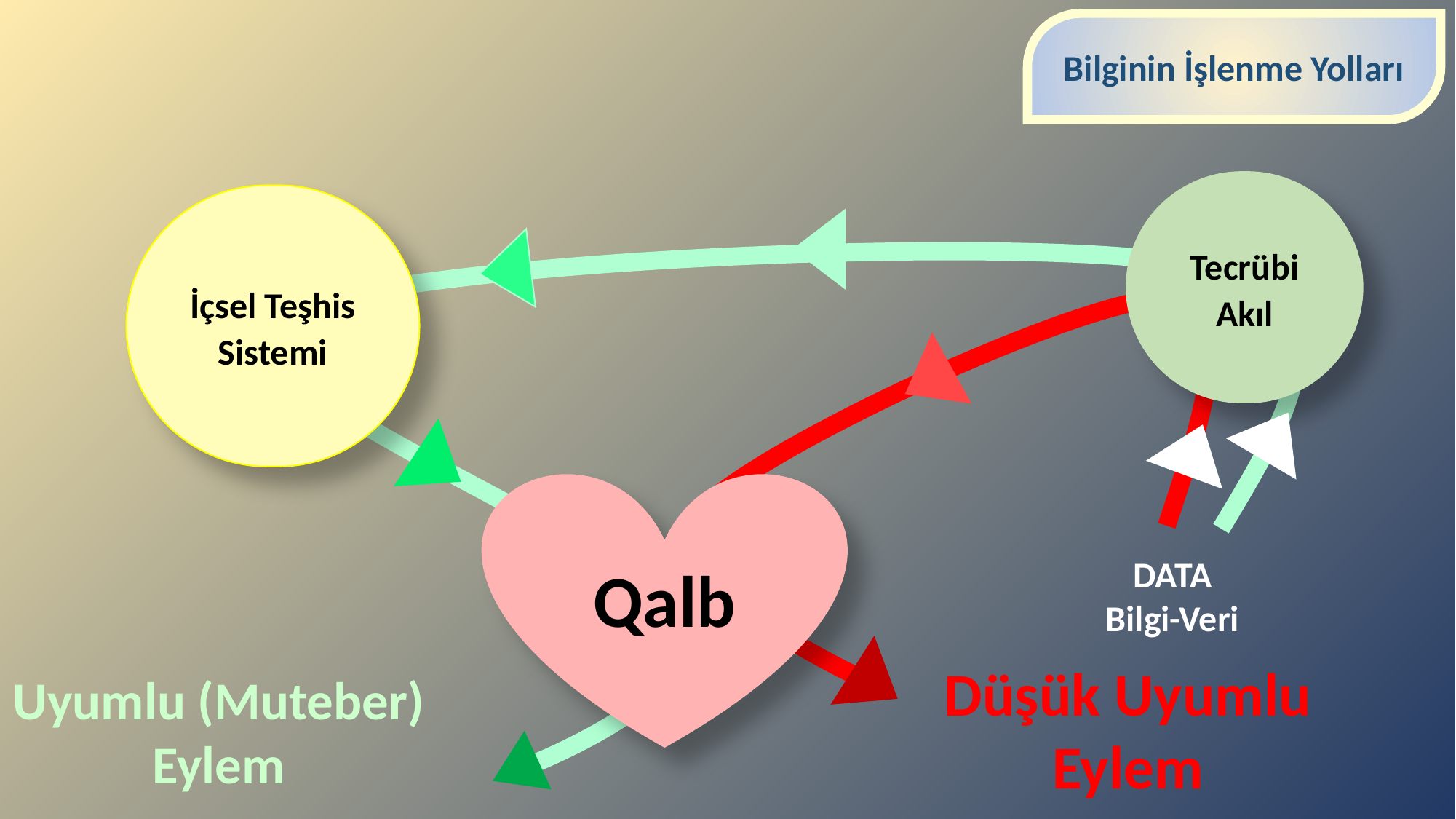

Bilginin İşlenme Yolları
Tecrübi Akıl
İçsel Teşhis Sistemi

Qalb
DATA
Bilgi-Veri

Düşük Uyumlu Eylem
Uyumlu (Muteber) Eylem